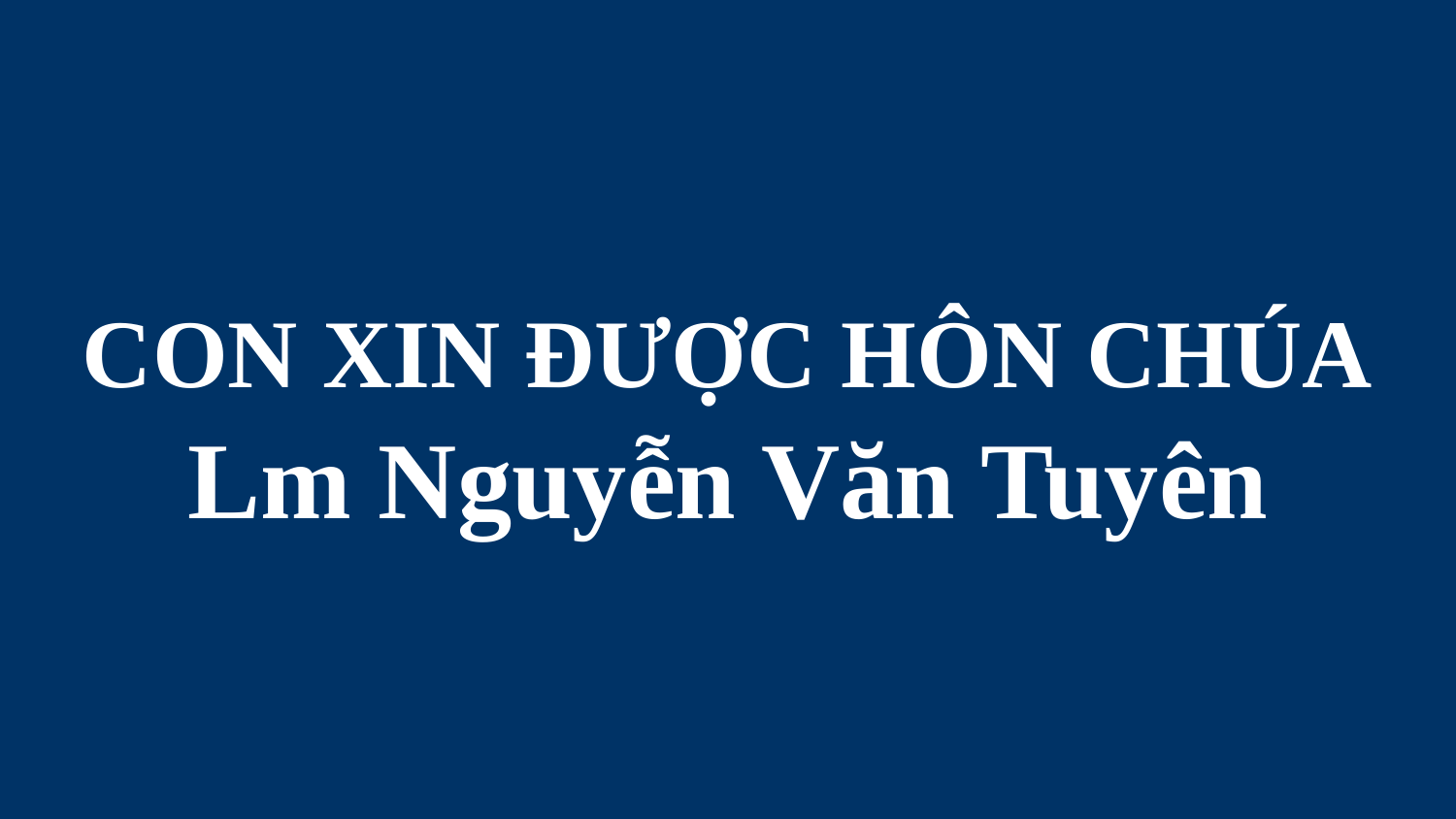

# CON XIN ĐƯỢC HÔN CHÚA Lm Nguyễn Văn Tuyên